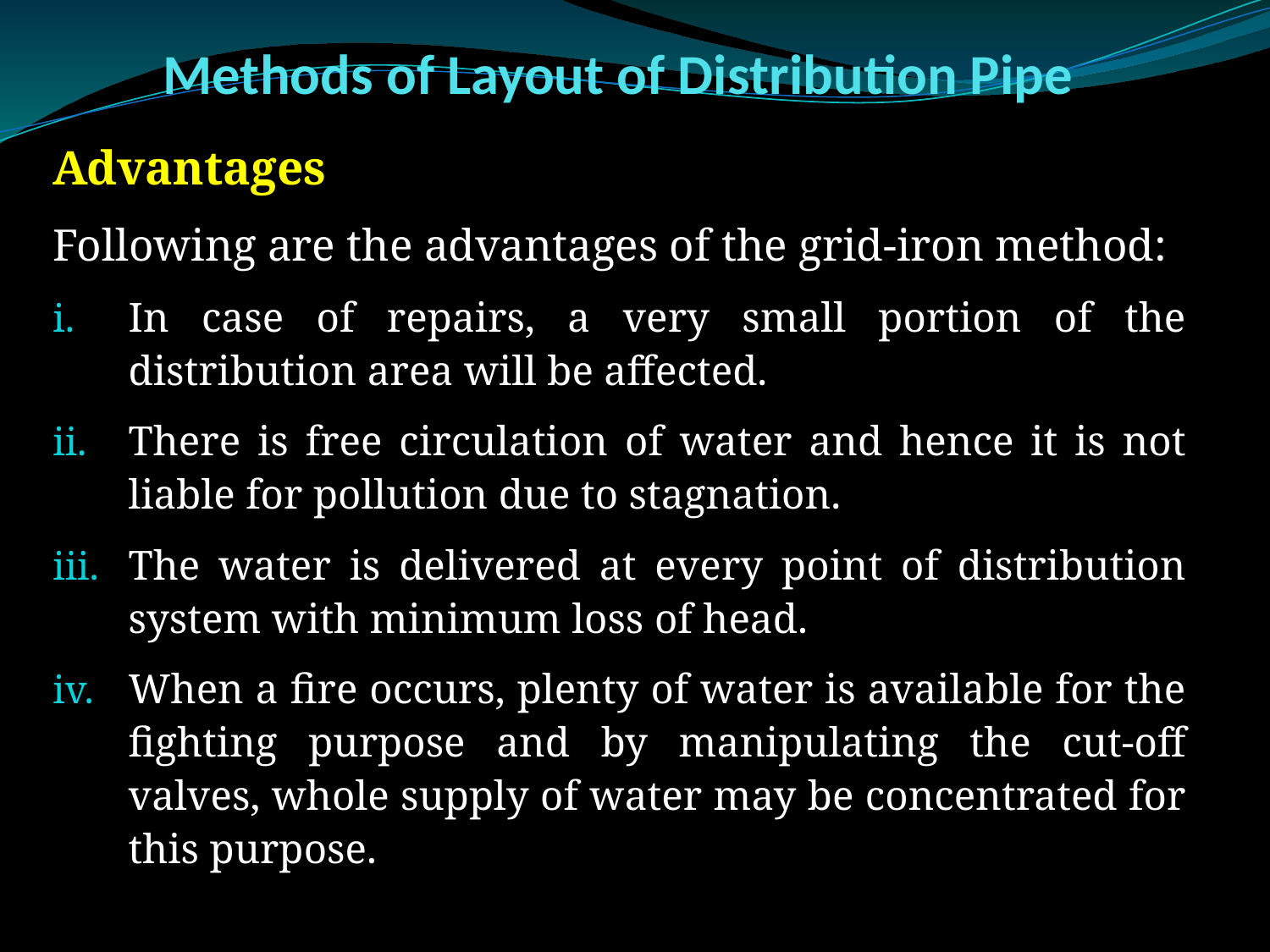

# Methods of Layout of Distribution Pipe
Advantages
Following are the advantages of the grid-iron method:
In case of repairs, a very small portion of the distribution area will be affected.
There is free circulation of water and hence it is not liable for pollution due to stagnation.
The water is delivered at every point of distribution system with minimum loss of head.
When a fire occurs, plenty of water is available for the fighting purpose and by manipulating the cut-off valves, whole supply of water may be concentrated for this purpose.